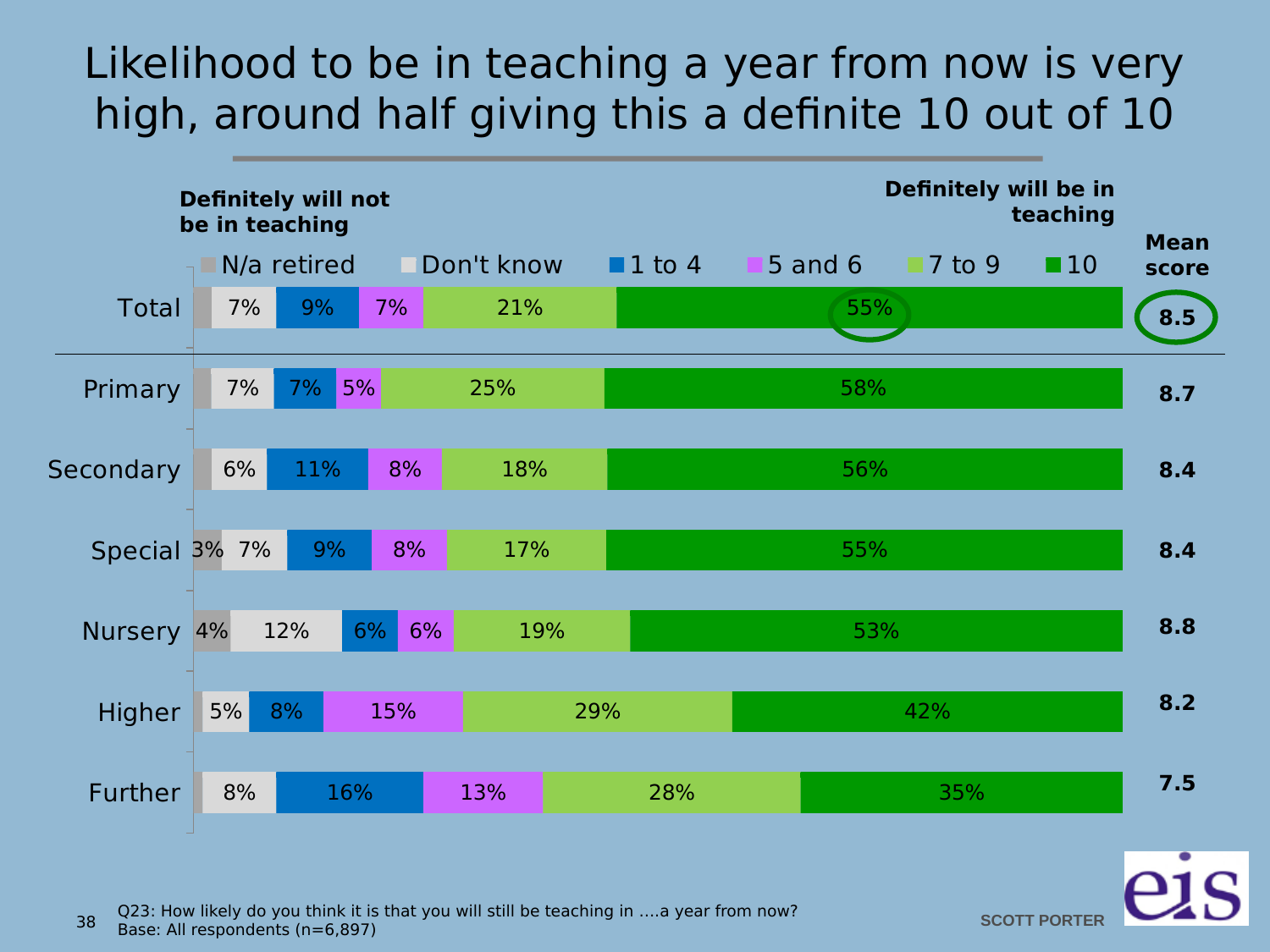

# Likelihood to be in teaching a year from now is very high, around half giving this a definite 10 out of 10
Definitely will be in teaching
Definitely will not be in teaching

### Chart

| Category | N/a retired | Don't know | 1 to 4 | 5 and 6 | 7 to 9 | 10 |
|---|---|---|---|---|---|---|
| Further | 0.01 | 0.08 | 0.16 | 0.13 | 0.28 | 0.35 |
| Higher | 0.01 | 0.05 | 0.08 | 0.15 | 0.29 | 0.42 |
| Nursery | 0.04 | 0.12 | 0.06 | 0.06 | 0.19 | 0.53 |
| Special | 0.03 | 0.07 | 0.09 | 0.08 | 0.17 | 0.55 |
| Secondary | 0.02 | 0.06 | 0.11 | 0.08 | 0.18 | 0.56 |
| Primary | 0.02 | 0.07 | 0.07 | 0.05 | 0.25 | 0.58 |
| Total | 0.02 | 0.07 | 0.09 | 0.07 | 0.21 | 0.55 |
Mean score

8.5

8.7

8.4

8.4

8.8

8.2

7.5

Q23: How likely do you think it is that you will still be teaching in ….a year from now?
Base: All respondents (n=6,897)
38